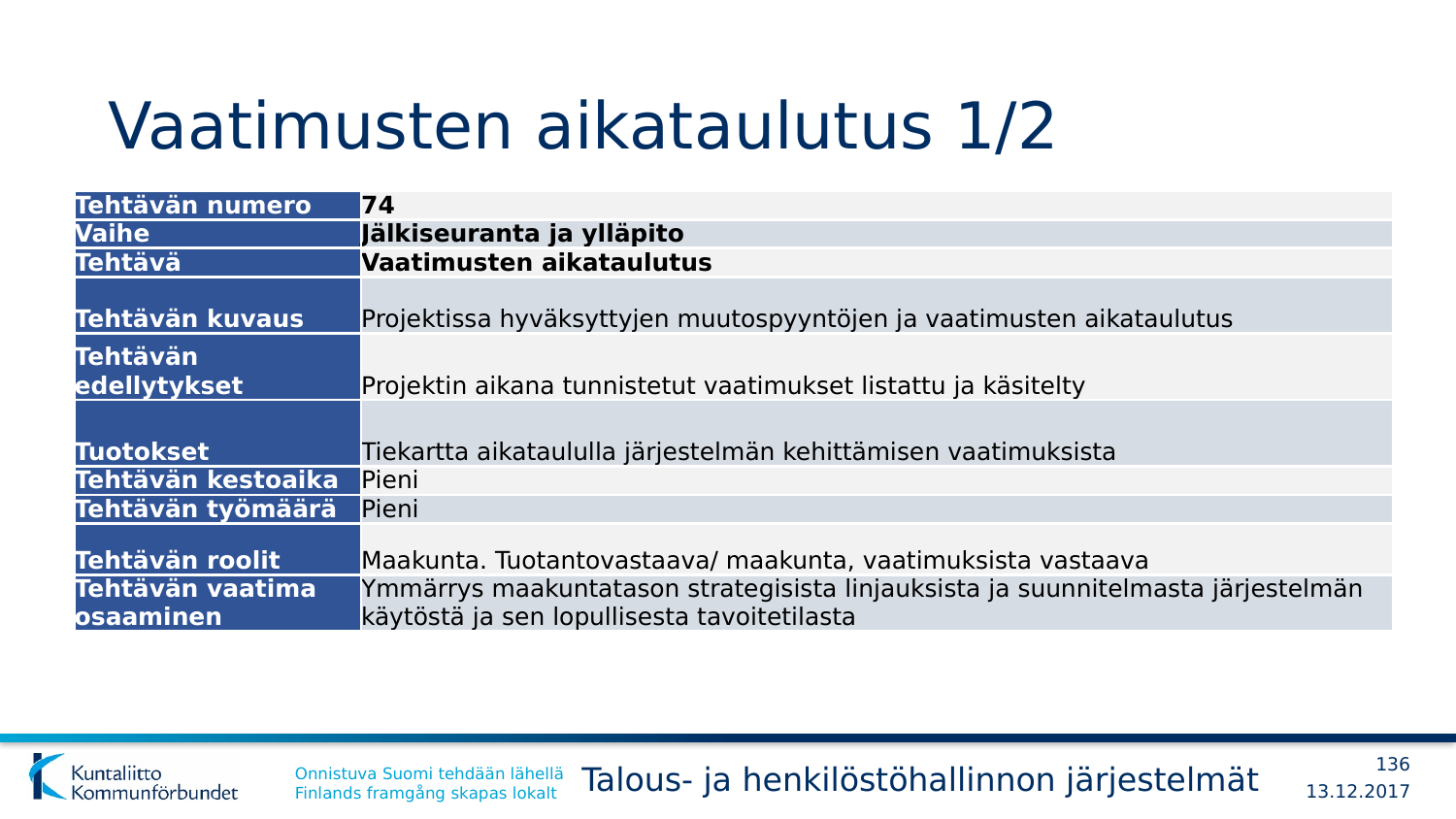

# Vaatimusten aikataulutus 1/2
| Tehtävän numero | 74 |
| --- | --- |
| Vaihe | Jälkiseuranta ja ylläpito |
| Tehtävä | Vaatimusten aikataulutus |
| Tehtävän kuvaus | Projektissa hyväksyttyjen muutospyyntöjen ja vaatimusten aikataulutus |
| Tehtävän edellytykset | Projektin aikana tunnistetut vaatimukset listattu ja käsitelty |
| Tuotokset | Tiekartta aikataululla järjestelmän kehittämisen vaatimuksista |
| Tehtävän kestoaika | Pieni |
| Tehtävän työmäärä | Pieni |
| Tehtävän roolit | Maakunta. Tuotantovastaava/ maakunta, vaatimuksista vastaava |
| Tehtävän vaatima osaaminen | Ymmärrys maakuntatason strategisista linjauksista ja suunnitelmasta järjestelmän käytöstä ja sen lopullisesta tavoitetilasta |
136
Talous- ja henkilöstöhallinnon järjestelmät
13.12.2017